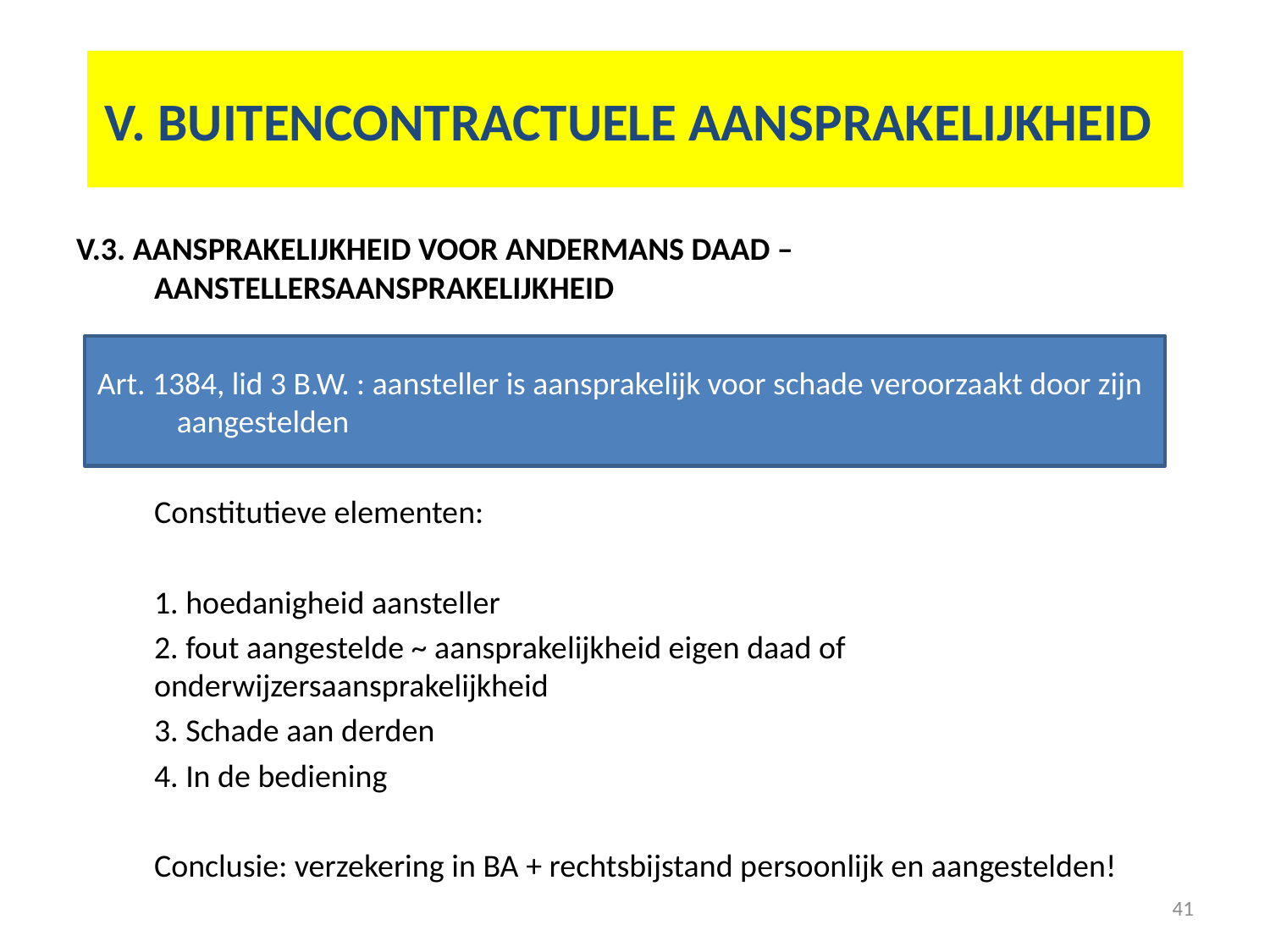

# V. BUITENCONTRACTUELE AANSPRAKELIJKHEID
V.3. AANSPRAKELIJKHEID VOOR ANDERMANS DAAD – AANSTELLERSAANSPRAKELIJKHEID

	Constitutieve elementen:

		1. hoedanigheid aansteller
		2. fout aangestelde ~ aansprakelijkheid eigen daad of 	onderwijzersaansprakelijkheid
		3. Schade aan derden
		4. In de bediening

	Conclusie: verzekering in BA + rechtsbijstand persoonlijk en aangestelden!

Art. 1384, lid 3 B.W. : aansteller is aansprakelijk voor schade veroorzaakt door zijn aangestelden
41